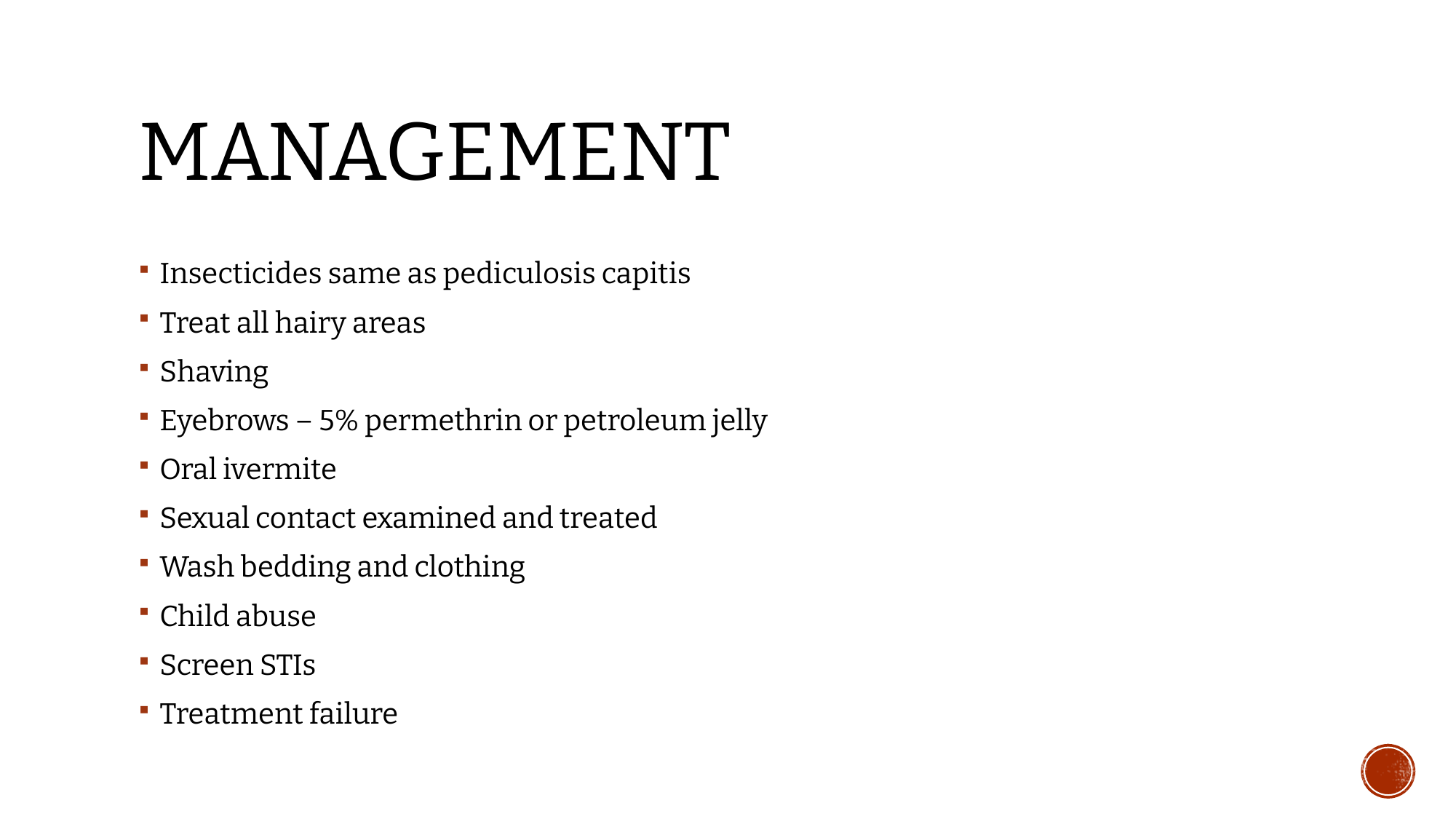

# Management
Insecticides same as pediculosis capitis
Treat all hairy areas
Shaving
Eyebrows – 5% permethrin or petroleum jelly
Oral ivermite
Sexual contact examined and treated
Wash bedding and clothing
Child abuse
Screen STIs
Treatment failure